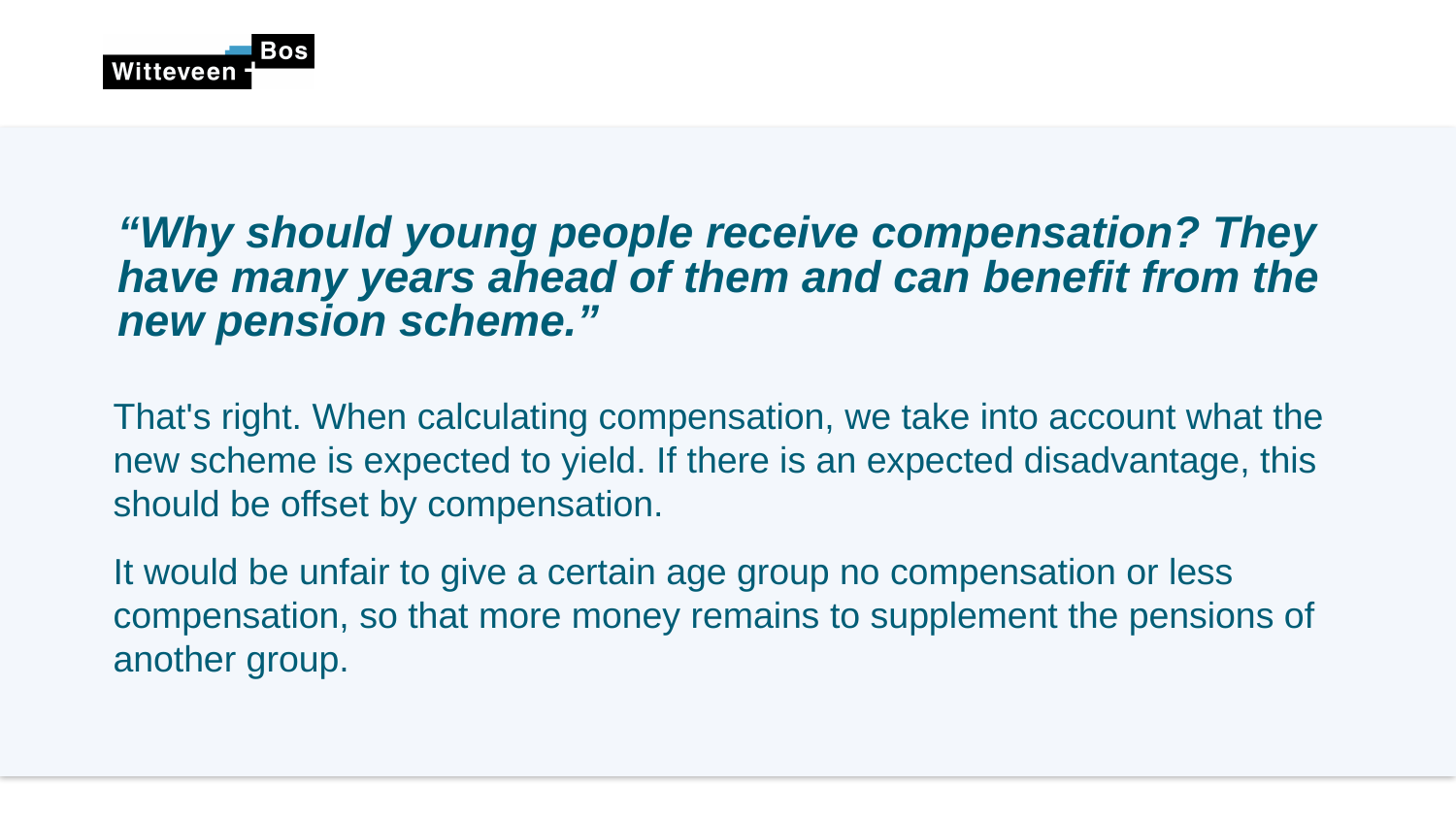

“Why should young people receive compensation? They have many years ahead of them and can benefit from the new pension scheme.”
That's right. When calculating compensation, we take into account what the new scheme is expected to yield. If there is an expected disadvantage, this should be offset by compensation.
It would be unfair to give a certain age group no compensation or less compensation, so that more money remains to supplement the pensions of another group.